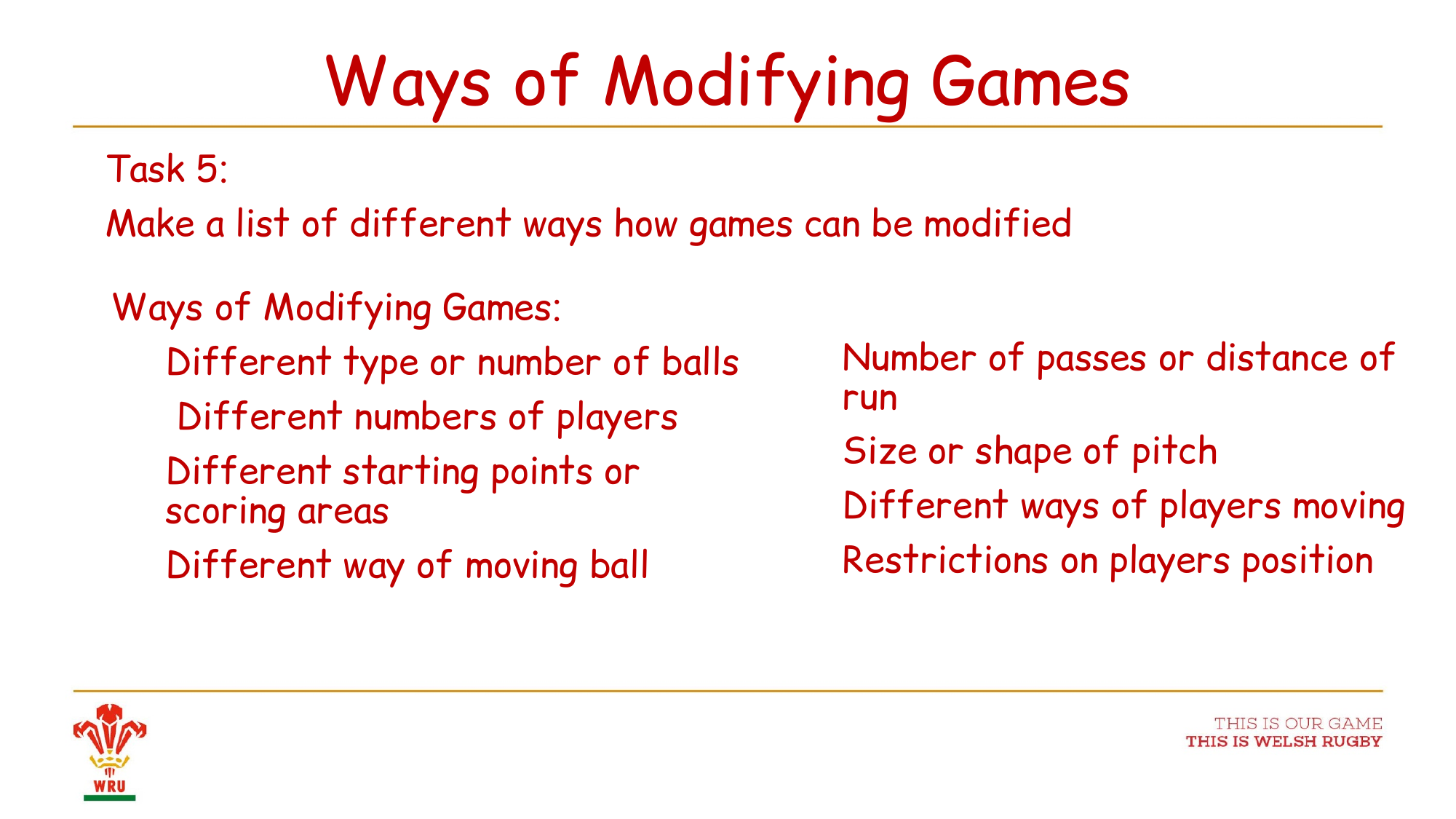

# Ways of Modifying Games
Task 5:
Make a list of different ways how games can be modified

Ways of Modifying Games:
Different type or number of balls
 Different numbers of players
Different starting points or scoring areas
Different way of moving ball

Number of passes or distance of run
Size or shape of pitch
Different ways of players moving
Restrictions on players position